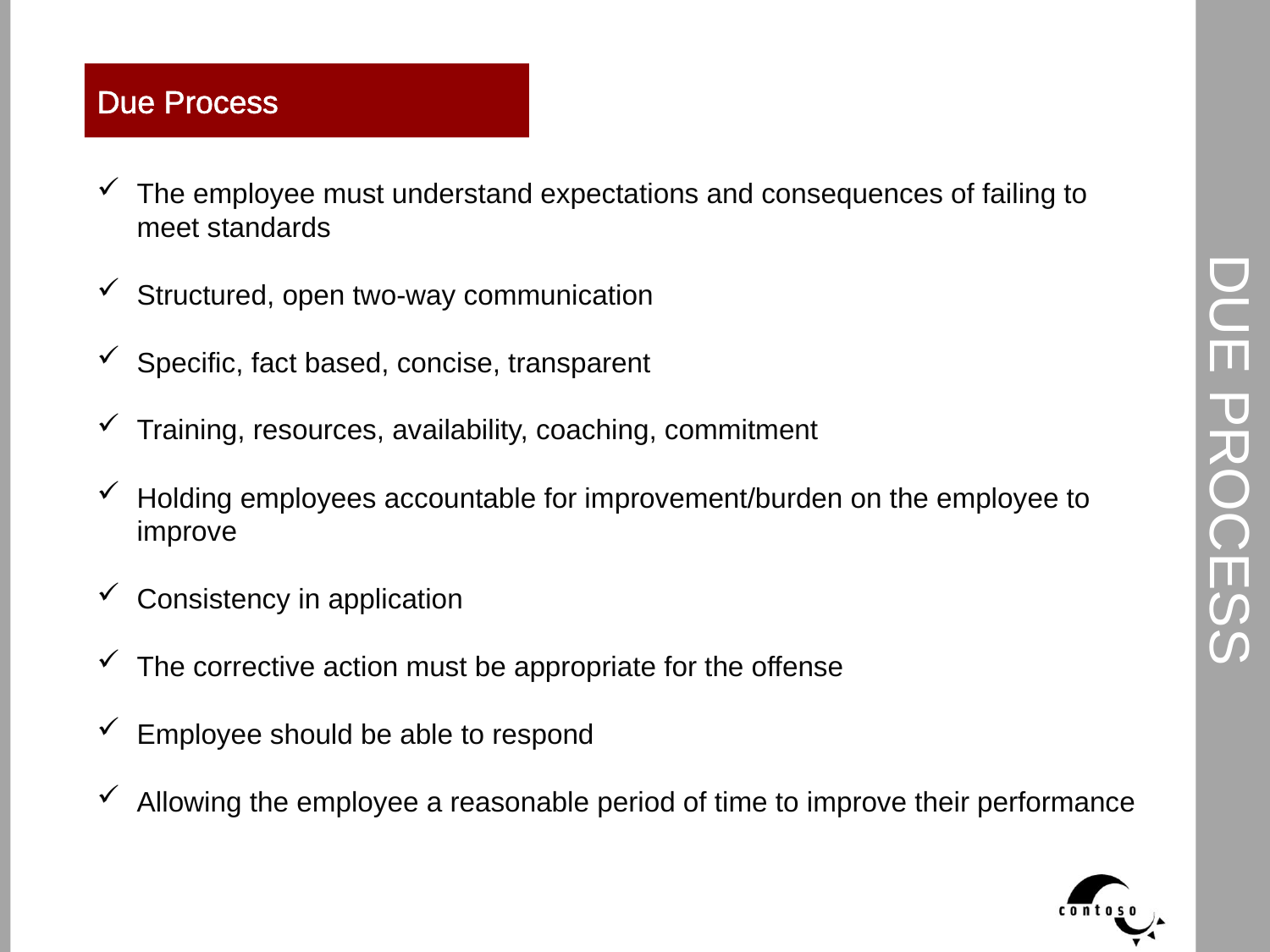

# Due Process
Due Process
The employee must understand expectations and consequences of failing to meet standards

Structured, open two-way communication

Specific, fact based, concise, transparent

Training, resources, availability, coaching, commitment

Holding employees accountable for improvement/burden on the employee to improve

Consistency in application

The corrective action must be appropriate for the offense

Employee should be able to respond

Allowing the employee a reasonable period of time to improve their performance